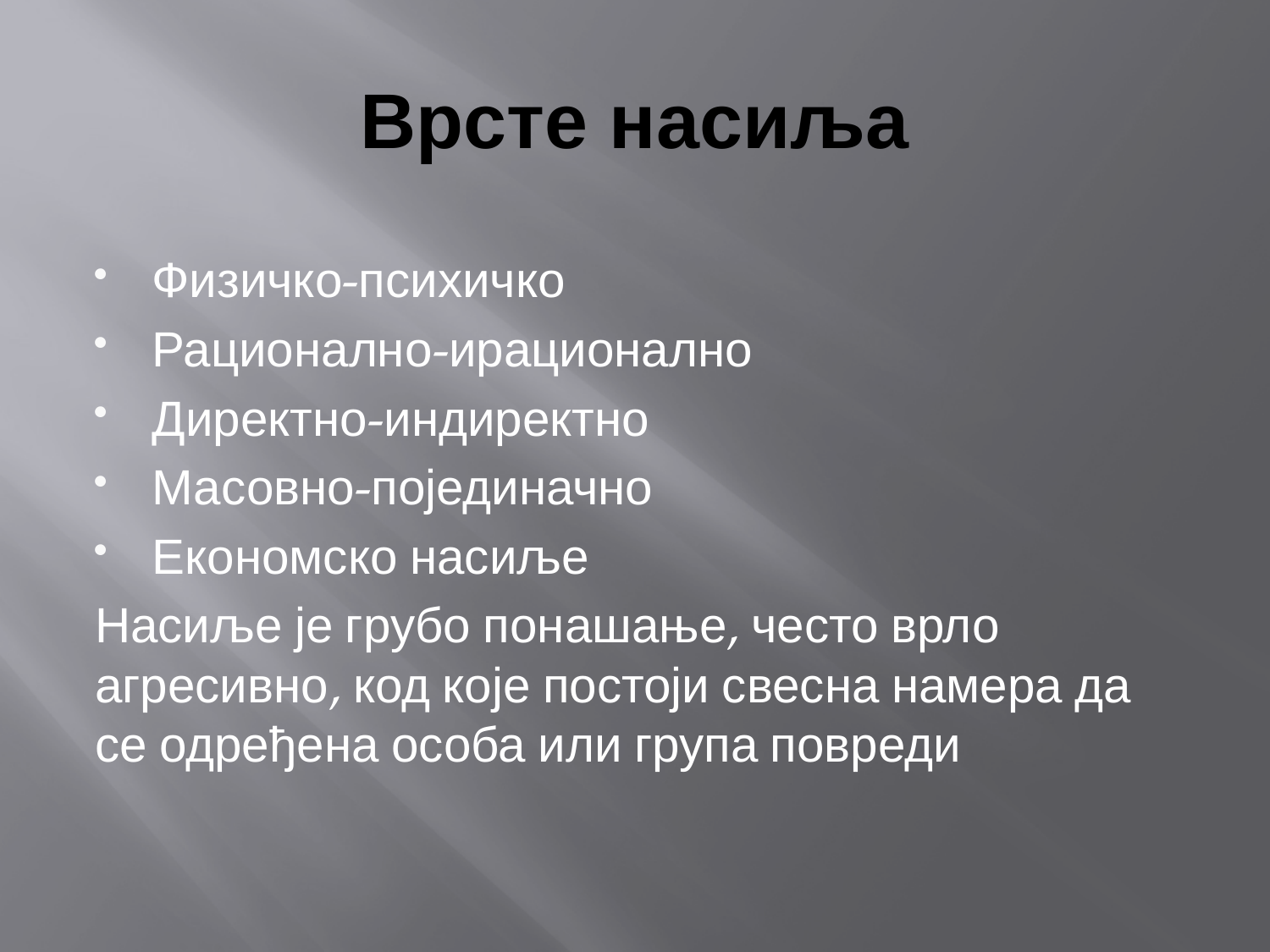

# Врсте насиља
Физичко-психичко
Рационално-ирационално
Директно-индиректно
Масовно-појединачно
Економско насиље
Насиље је грубо понашање, често врло агресивно, код које постоји свесна намера да се одређена особа или група повреди